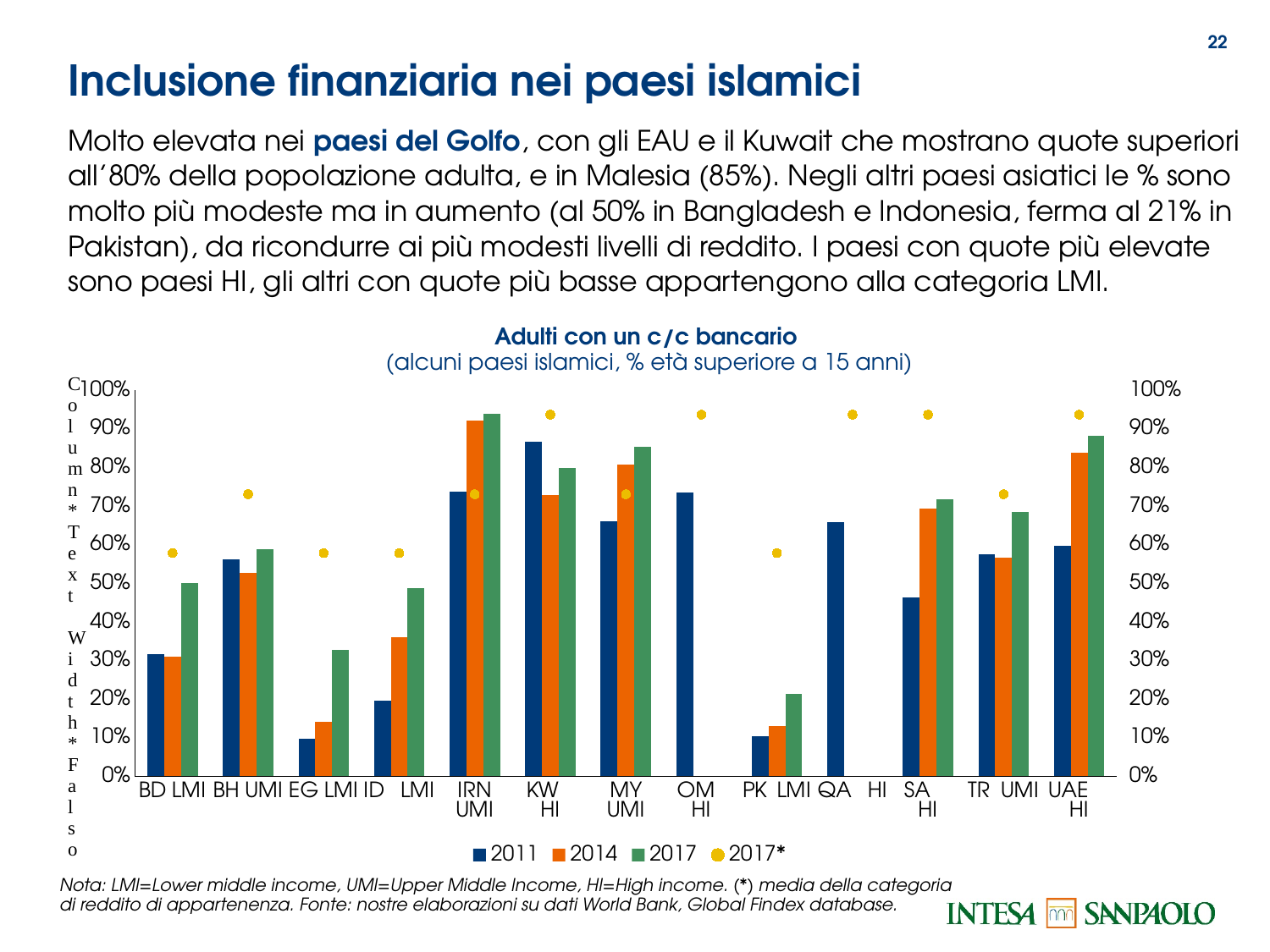

22
# Inclusione finanziaria nei paesi islamici
Molto elevata nei paesi del Golfo, con gli EAU e il Kuwait che mostrano quote superiori all’80% della popolazione adulta, e in Malesia (85%). Negli altri paesi asiatici le % sono molto più modeste ma in aumento (al 50% in Bangladesh e Indonesia, ferma al 21% in Pakistan), da ricondurre ai più modesti livelli di reddito. I paesi con quote più elevate sono paesi HI, gli altri con quote più basse appartengono alla categoria LMI.
Adulti con un c/c bancario
(alcuni paesi islamici, % età superiore a 15 anni)

### Chart

| Category | 2011 | 2014 | 2017 | 2017* |
|---|---|---|---|---|
| BD LMI | 0.31743648648262024 | 0.3099081814289093 | 0.5004691481590271 | 0.5783224701881409 |
| BH UMI | 0.5621160864830017 | 0.5268502831459045 | 0.5884349942207336 | 0.7308627963066101 |
| EG LMI | 0.09719980508089066 | 0.14126797020435333 | 0.3278436064720154 | 0.5783224701881409 |
| ID   LMI | 0.1958199143409729 | 0.3605898916721344 | 0.4885745048522949 | 0.5783224701881409 |
| IRN UMI | 0.7368385195732117 | 0.9228025078773499 | 0.9398191571235657 | 0.7308627963066101 |
| KW    HI | 0.8677324652671814 | 0.7290818095207214 | 0.7984015345573425 | 0.9370587468147278 |
| MY UMI | 0.6617380976676941 | 0.806746244430542 | 0.8534374833106995 | 0.7308627963066101 |
| OM   HI | 0.7360241413116455 | None | None | 0.9370587468147278 |
| PK  LMI | 0.10306296497583389 | 0.1303619146347046 | 0.21293245255947113 | 0.5783224701881409 |
| QA   HI | 0.6587538719177246 | None | None | 0.9370587468147278 |
| SA     HI | 0.46420660614967346 | 0.6940958499908447 | 0.7169811725616455 | 0.9370587468147278 |
| TR  UMI | 0.5760142803192139 | 0.566774845123291 | 0.6859030723571777 | 0.7308627963066101 |
| UAE     HI | 0.5973237156867981 | 0.8374332785606384 | 0.8821039199829102 | 0.9370587468147278 |
Nota: LMI=Lower middle income, UMI=Upper Middle Income, HI=High income. (*) media della categoria di reddito di appartenenza. Fonte: nostre elaborazioni su dati World Bank, Global Findex database.